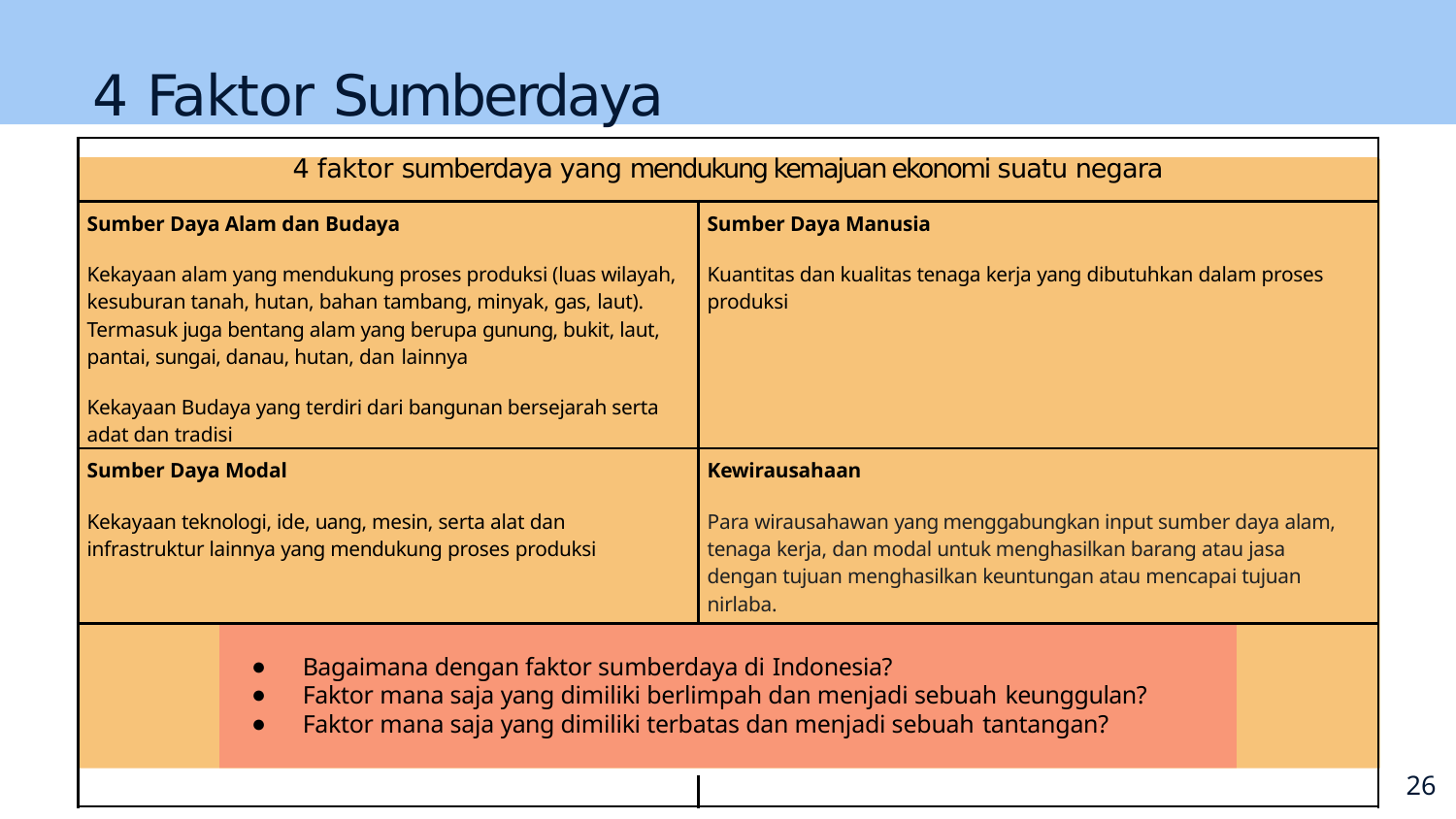

# 4 Faktor Sumberdaya
|  |  |
| --- | --- |
| 4 faktor sumberdaya yang mendukung kemajuan ekonomi suatu negara |  |
| Sumber Daya Alam dan Budaya Kekayaan alam yang mendukung proses produksi (luas wilayah, kesuburan tanah, hutan, bahan tambang, minyak, gas, laut). Termasuk juga bentang alam yang berupa gunung, bukit, laut, pantai, sungai, danau, hutan, dan lainnya Kekayaan Budaya yang terdiri dari bangunan bersejarah serta adat dan tradisi | Sumber Daya Manusia Kuantitas dan kualitas tenaga kerja yang dibutuhkan dalam proses produksi |
| Sumber Daya Modal Kekayaan teknologi, ide, uang, mesin, serta alat dan infrastruktur lainnya yang mendukung proses produksi | Kewirausahaan Para wirausahawan yang menggabungkan input sumber daya alam, tenaga kerja, dan modal untuk menghasilkan barang atau jasa dengan tujuan menghasilkan keuntungan atau mencapai tujuan nirlaba. |
| Bagaimana dengan faktor sumberdaya di Indonesia? Faktor mana saja yang dimiliki berlimpah dan menjadi sebuah keunggulan? Faktor mana saja yang dimiliki terbatas dan menjadi sebuah tantangan? |  |
|  |  |

26